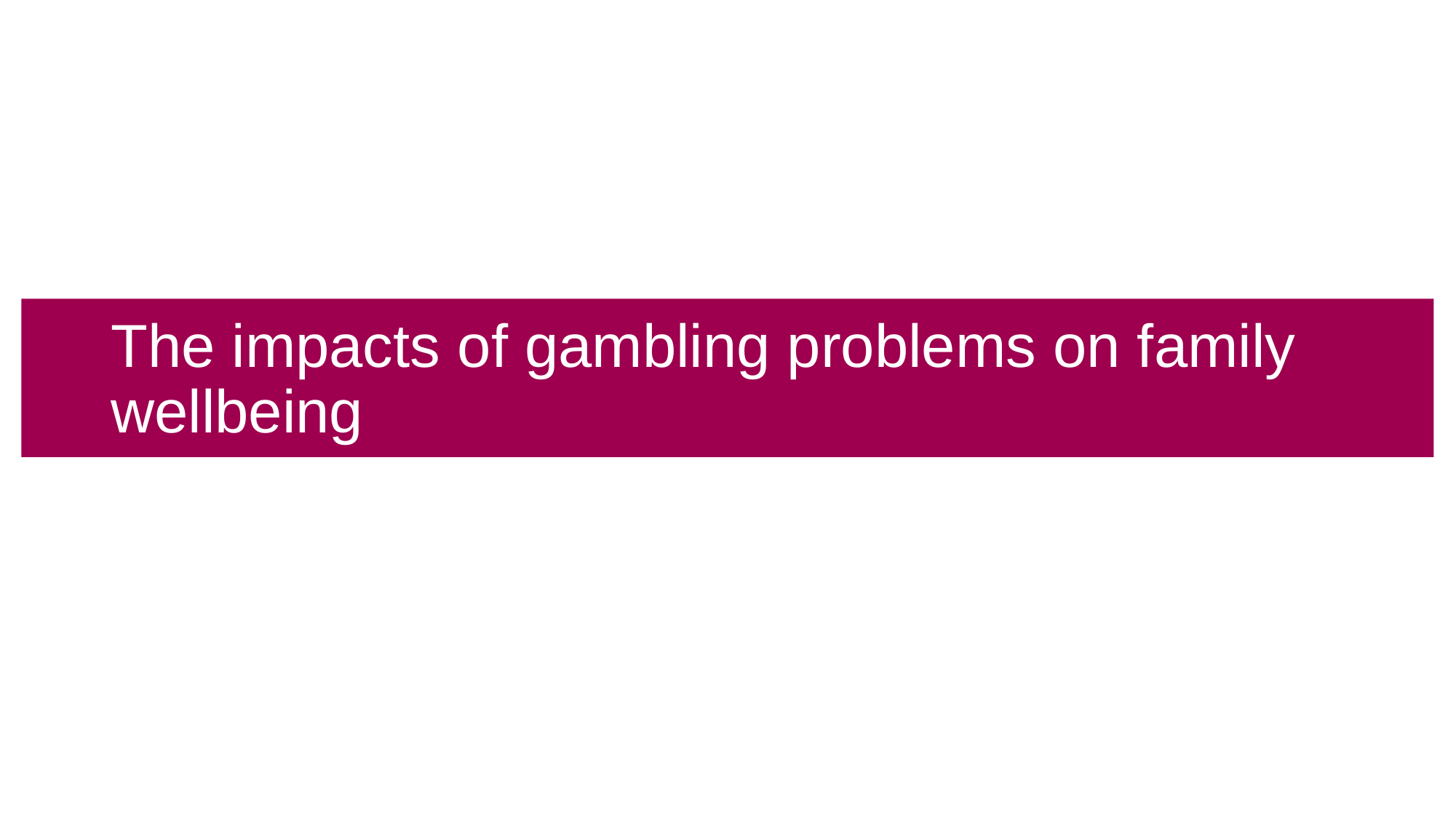

# The impacts of gambling problems on family wellbeing